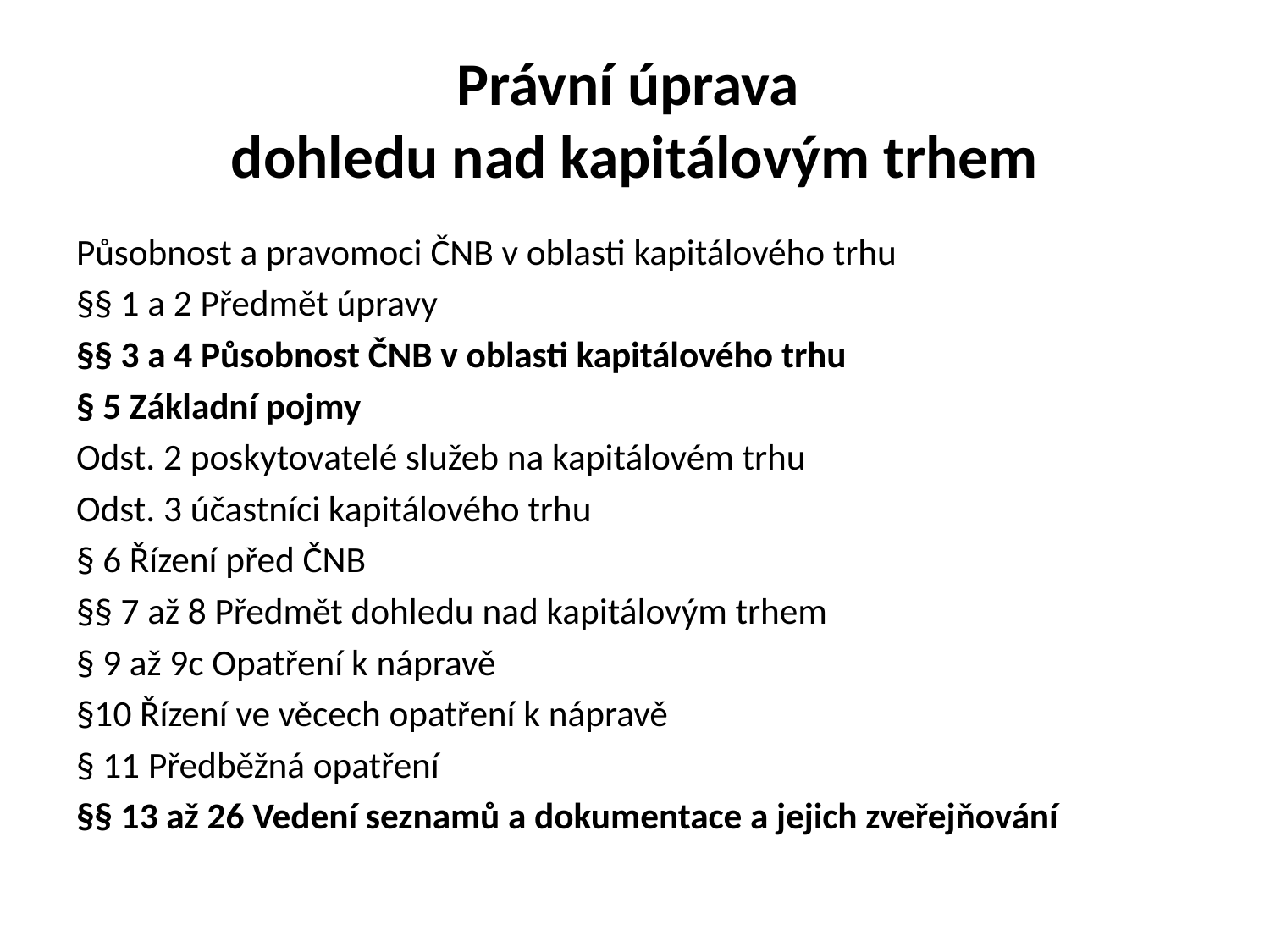

# Právní úprava dohledu nad kapitálovým trhem
Působnost a pravomoci ČNB v oblasti kapitálového trhu
§§ 1 a 2 Předmět úpravy
§§ 3 a 4 Působnost ČNB v oblasti kapitálového trhu
§ 5 Základní pojmy
Odst. 2 poskytovatelé služeb na kapitálovém trhu
Odst. 3 účastníci kapitálového trhu
§ 6 Řízení před ČNB
§§ 7 až 8 Předmět dohledu nad kapitálovým trhem
§ 9 až 9c Opatření k nápravě
§10 Řízení ve věcech opatření k nápravě
§ 11 Předběžná opatření
§§ 13 až 26 Vedení seznamů a dokumentace a jejich zveřejňování